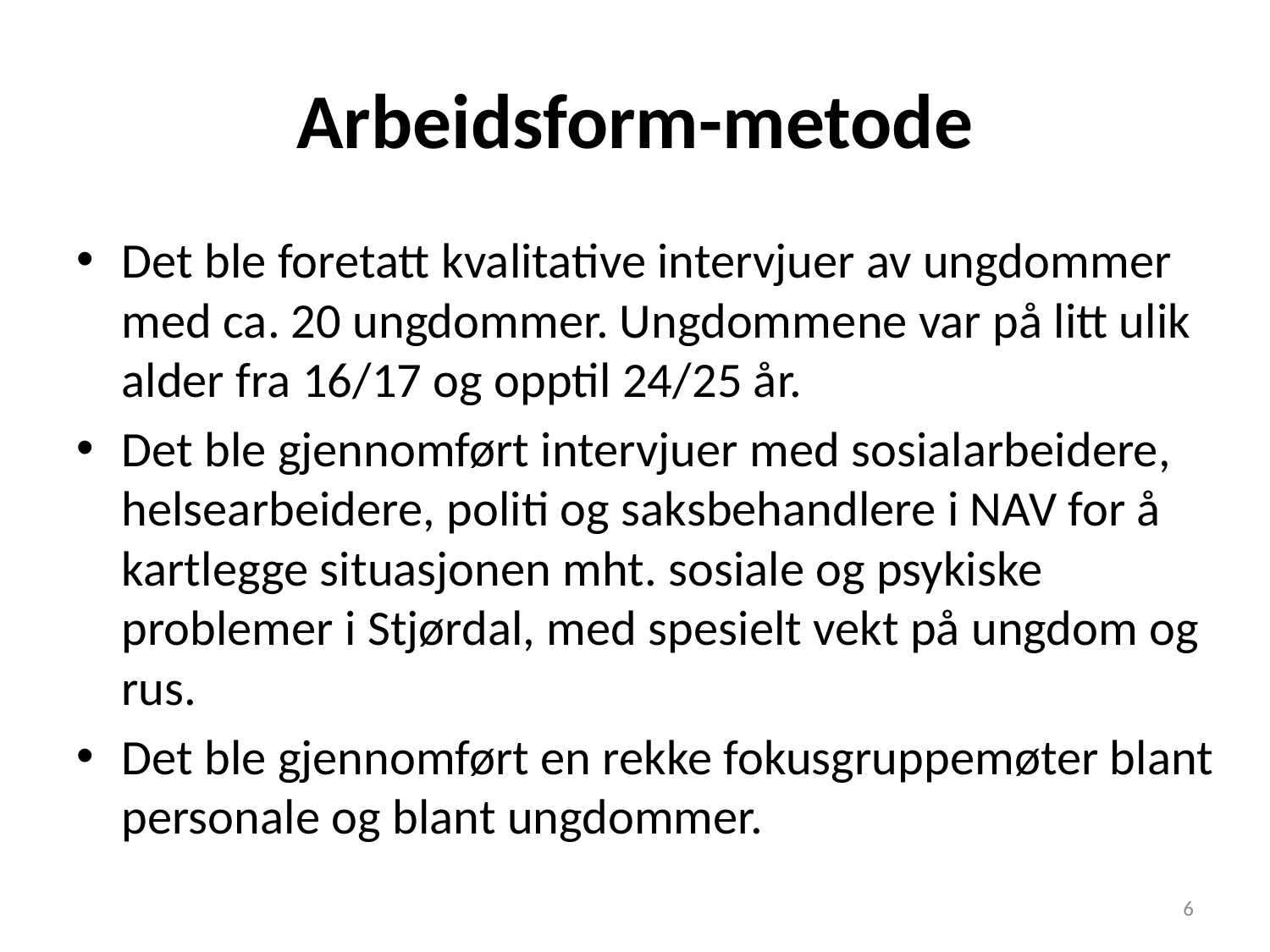

# Arbeidsform-metode
Det ble foretatt kvalitative intervjuer av ungdommer med ca. 20 ungdommer. Ungdommene var på litt ulik alder fra 16/17 og opptil 24/25 år.
Det ble gjennomført intervjuer med sosialarbeidere, helsearbeidere, politi og saksbehandlere i NAV for å kartlegge situasjonen mht. sosiale og psykiske problemer i Stjørdal, med spesielt vekt på ungdom og rus.
Det ble gjennomført en rekke fokusgruppemøter blant personale og blant ungdommer.

6